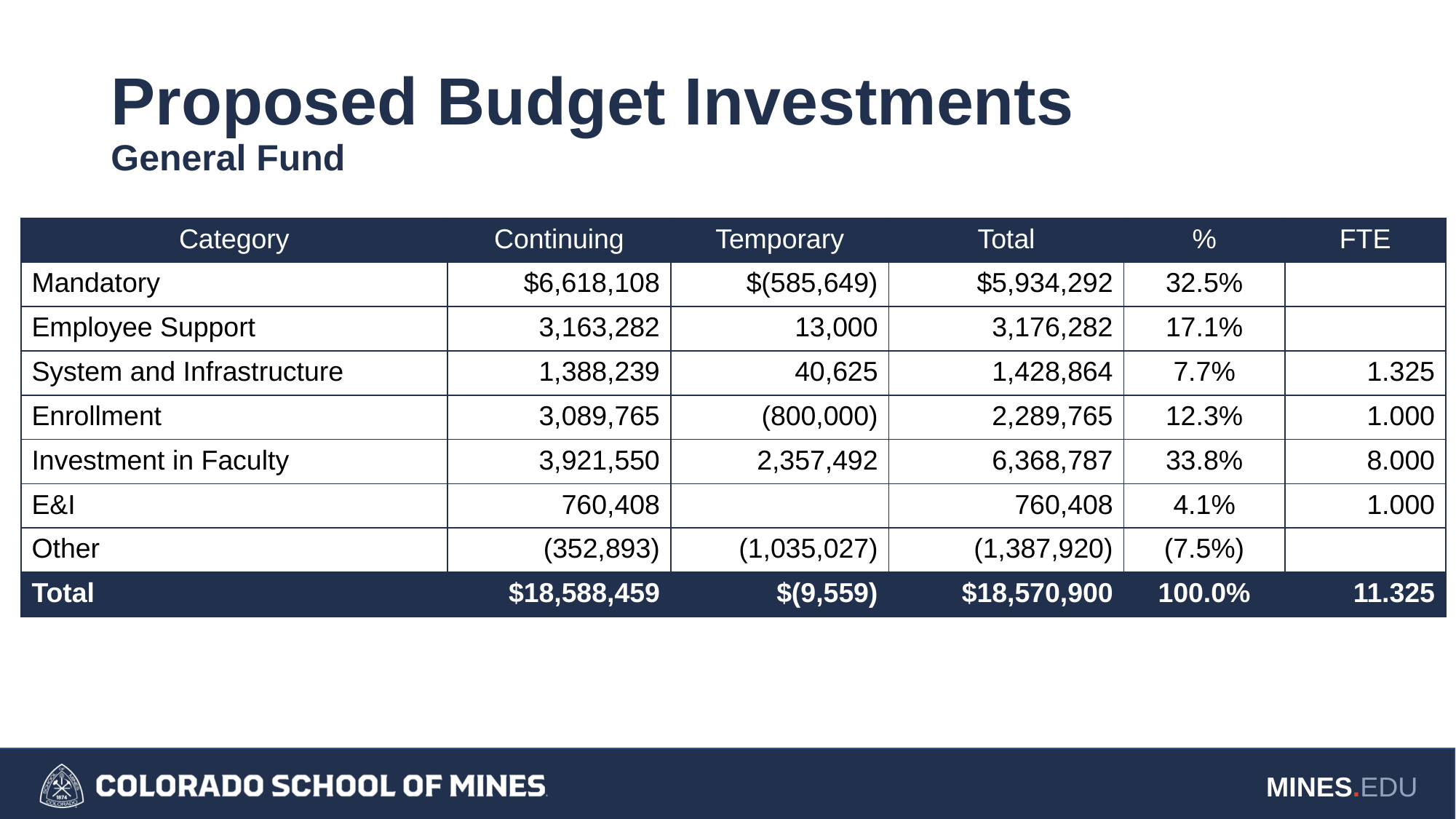

# Proposed Budget Investments General Fund
| Category | Continuing | Temporary | Total | % | FTE |
| --- | --- | --- | --- | --- | --- |
| Mandatory | $6,618,108 | $(585,649) | $5,934,292 | 32.5% |  |
| Employee Support | 3,163,282 | 13,000 | 3,176,282 | 17.1% |  |
| System and Infrastructure | 1,388,239 | 40,625 | 1,428,864 | 7.7% | 1.325 |
| Enrollment | 3,089,765 | (800,000) | 2,289,765 | 12.3% | 1.000 |
| Investment in Faculty | 3,921,550 | 2,357,492 | 6,368,787 | 33.8% | 8.000 |
| E&I | 760,408 |  | 760,408 | 4.1% | 1.000 |
| Other | (352,893) | (1,035,027) | (1,387,920) | (7.5%) |  |
| Total | $18,588,459 | $(9,559) | $18,570,900 | 100.0% | 11.325 |